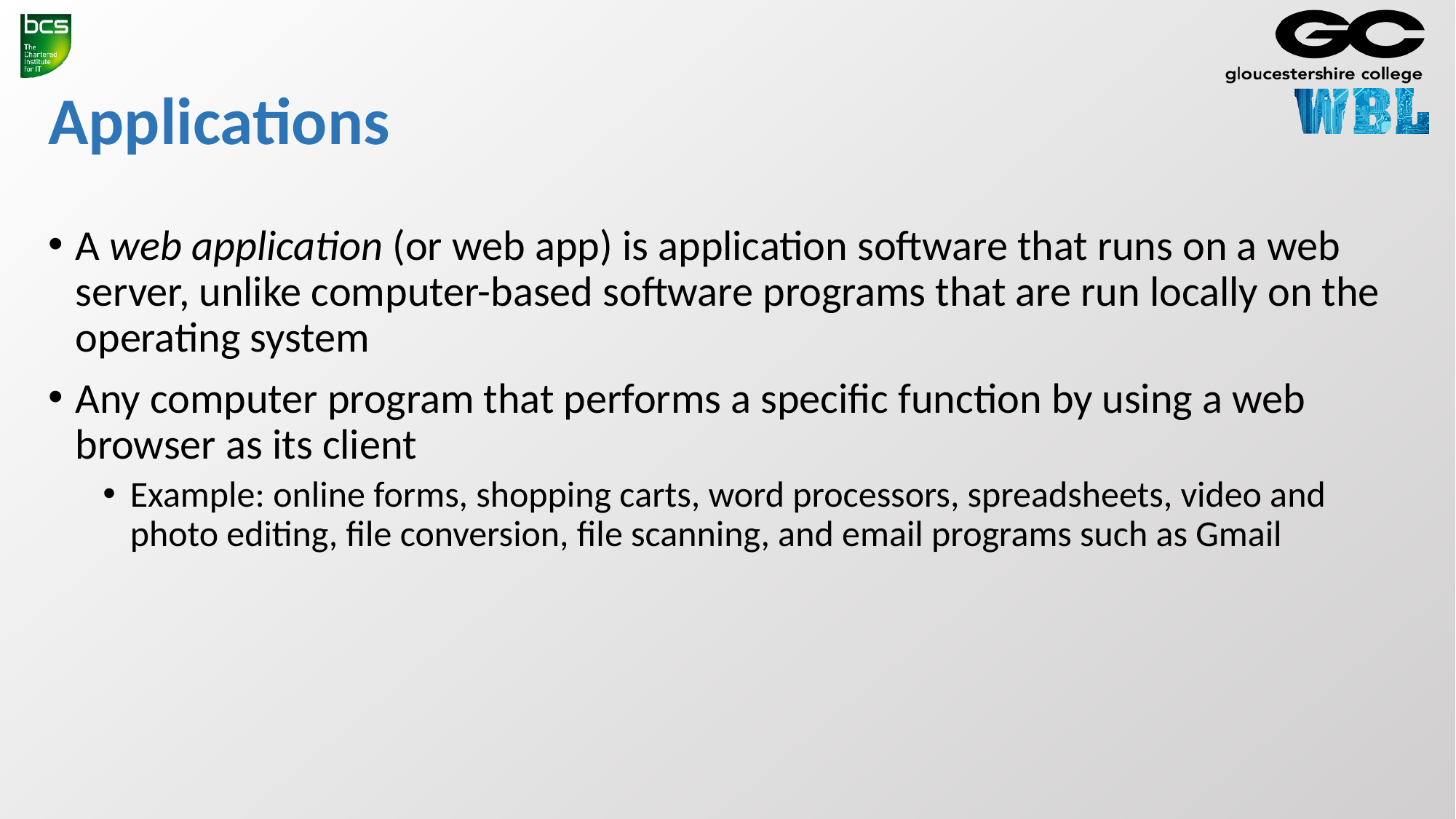

# Applications
A web application (or web app) is application software that runs on a web server, unlike computer-based software programs that are run locally on the operating system
Any computer program that performs a specific function by using a web browser as its client
Example: online forms, shopping carts, word processors, spreadsheets, video and photo editing, file conversion, file scanning, and email programs such as Gmail